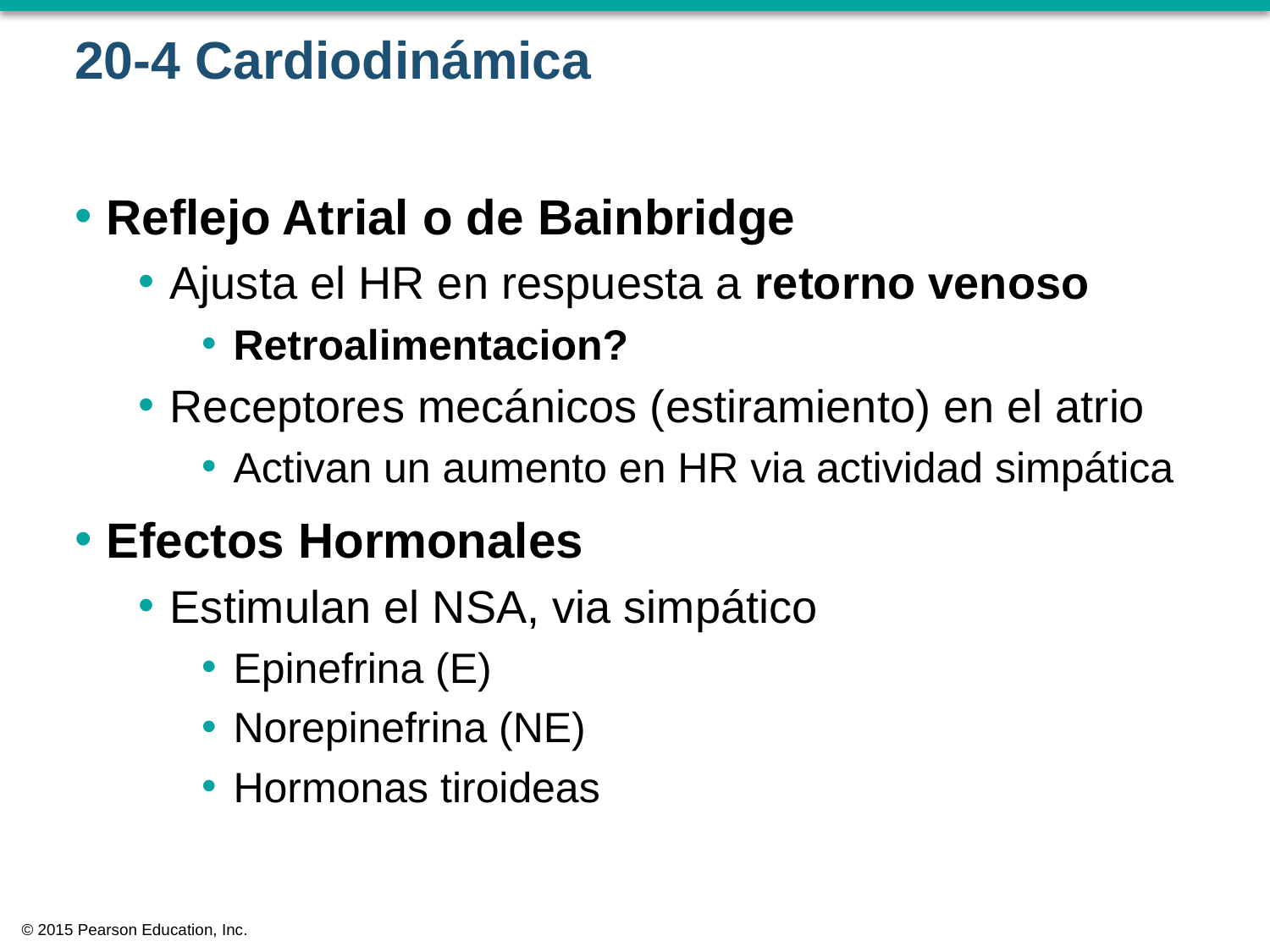

# 20-4 Cardiodinámica
Reflejo Atrial o de Bainbridge
Ajusta el HR en respuesta a retorno venoso
Retroalimentacion?
Receptores mecánicos (estiramiento) en el atrio
Activan un aumento en HR via actividad simpática
Efectos Hormonales
Estimulan el NSA, via simpático
Epinefrina (E)
Norepinefrina (NE)
Hormonas tiroideas